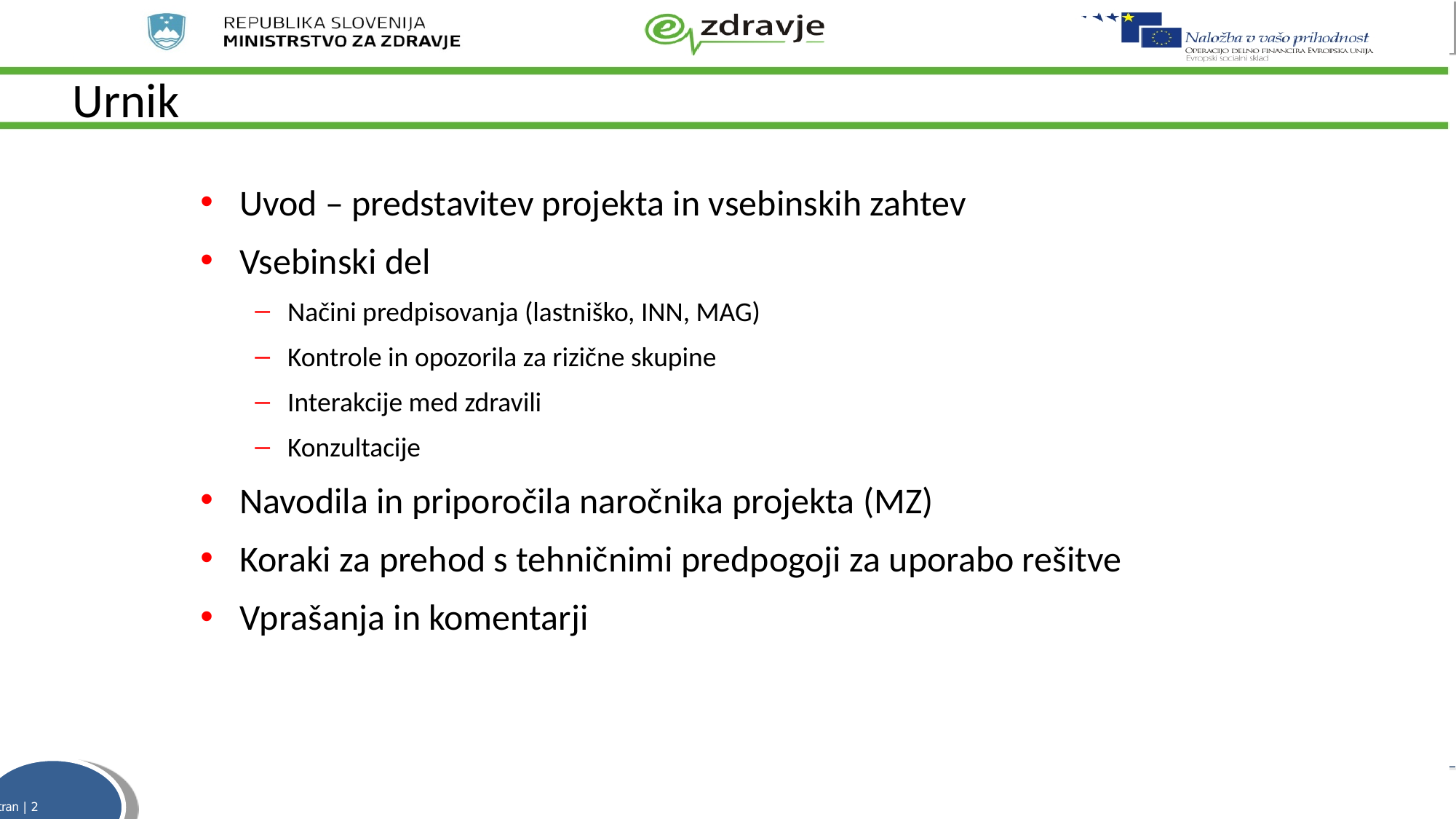

# Urnik
Uvod – predstavitev projekta in vsebinskih zahtev
Vsebinski del
Načini predpisovanja (lastniško, INN, MAG)
Kontrole in opozorila za rizične skupine
Interakcije med zdravili
Konzultacije
Navodila in priporočila naročnika projekta (MZ)
Koraki za prehod s tehničnimi predpogoji za uporabo rešitve
Vprašanja in komentarji